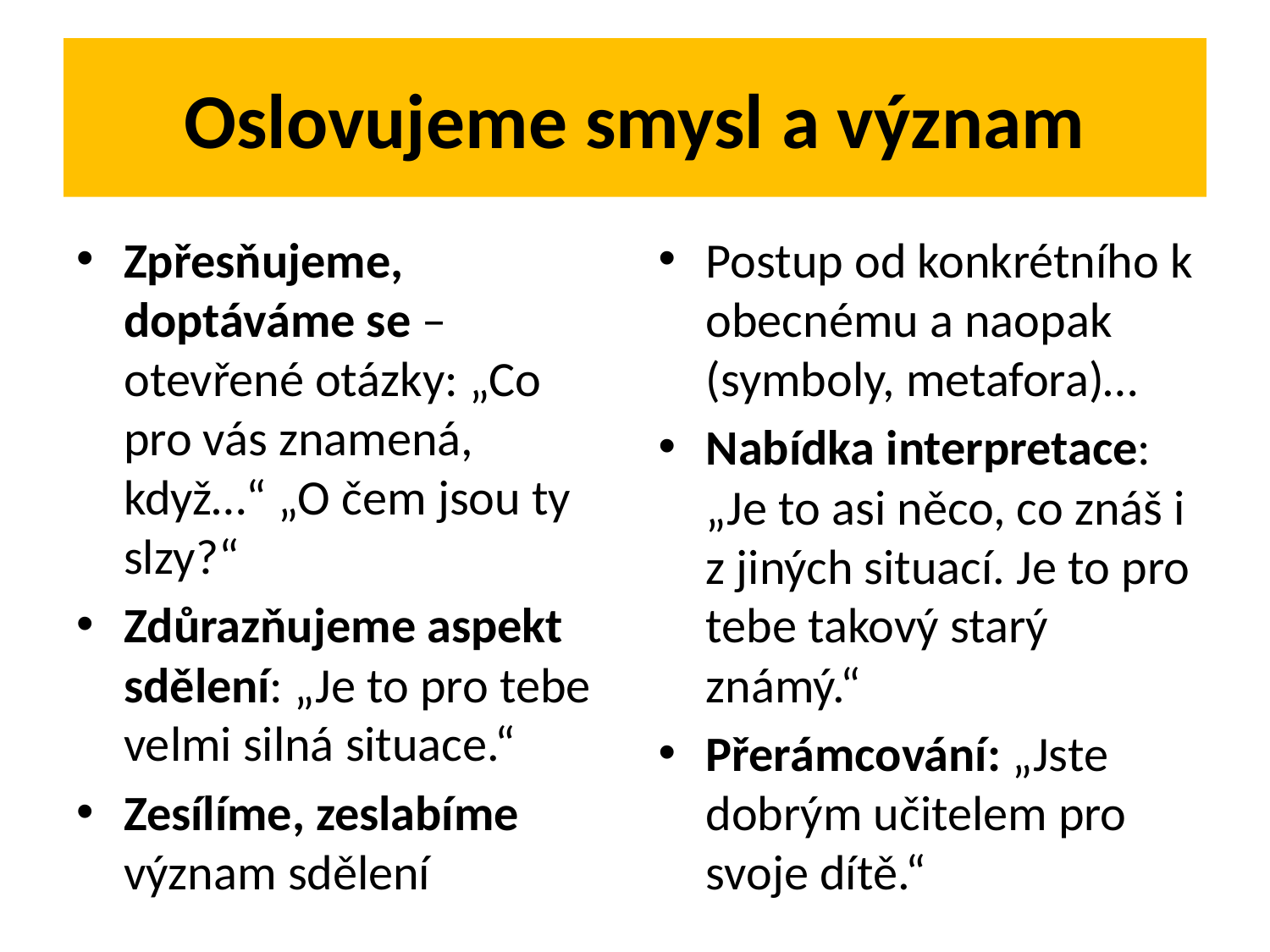

# Oslovujeme smysl a význam
Zpřesňujeme, doptáváme se – otevřené otázky: „Co pro vás znamená, když…“ „O čem jsou ty slzy?“
Zdůrazňujeme aspekt sdělení: „Je to pro tebe velmi silná situace.“
Zesílíme, zeslabíme význam sdělení

Postup od konkrétního k obecnému a naopak (symboly, metafora)…
Nabídka interpretace: „Je to asi něco, co znáš i z jiných situací. Je to pro tebe takový starý známý.“
Přerámcování: „Jste dobrým učitelem pro svoje dítě.“